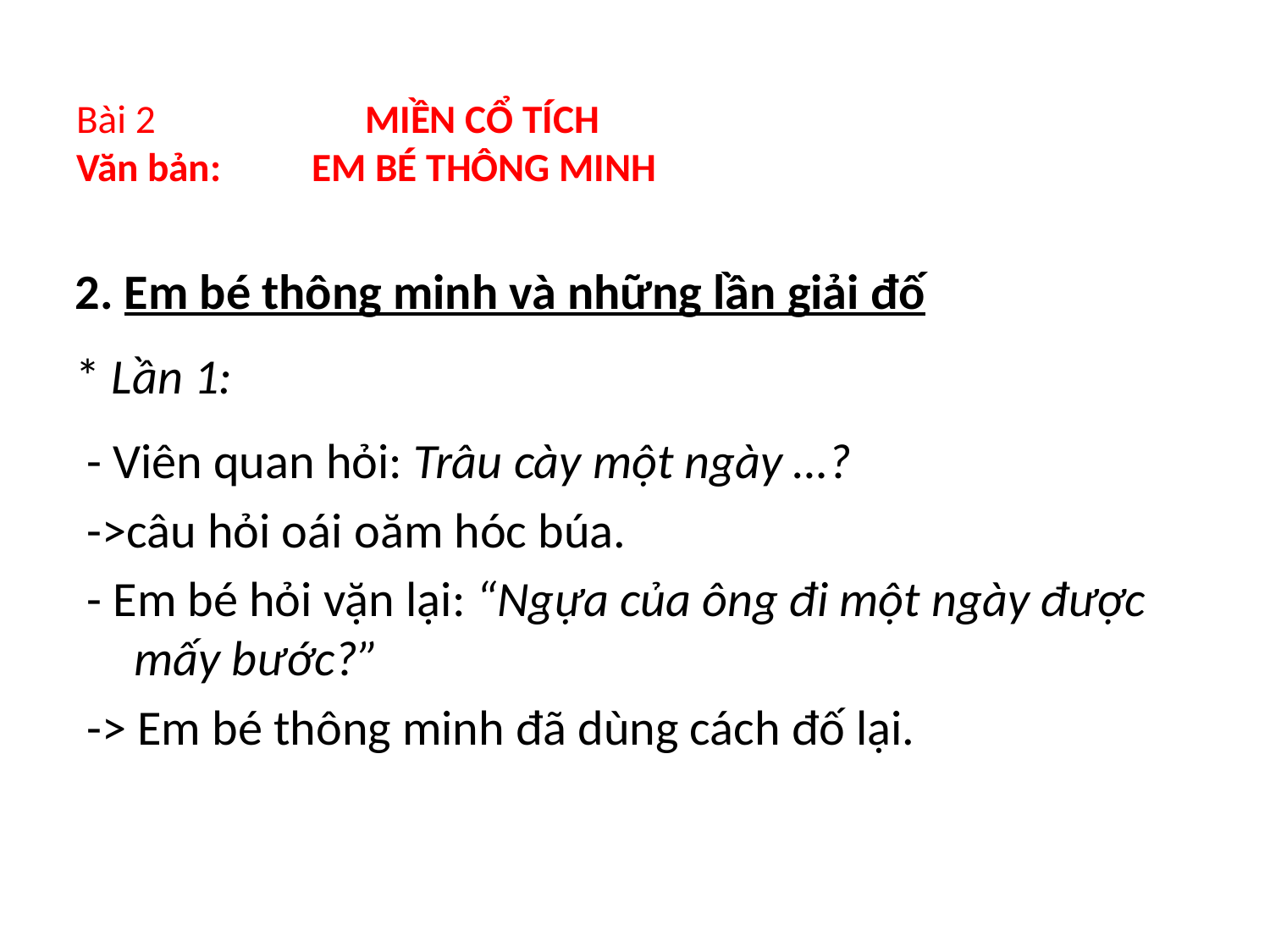

# Bài 2                       MIỀN CỔ TÍCH Văn bản:          EM BÉ THÔNG MINH
2. Em bé thông minh và những lần giải đố
* Lần 1:
- Viên quan hỏi: Trâu cày một ngày …?
->câu hỏi oái oăm hóc búa.
- Em bé hỏi vặn lại: “Ngựa của ông đi một ngày được mấy bước?”
-> Em bé thông minh đã dùng cách đố lại.